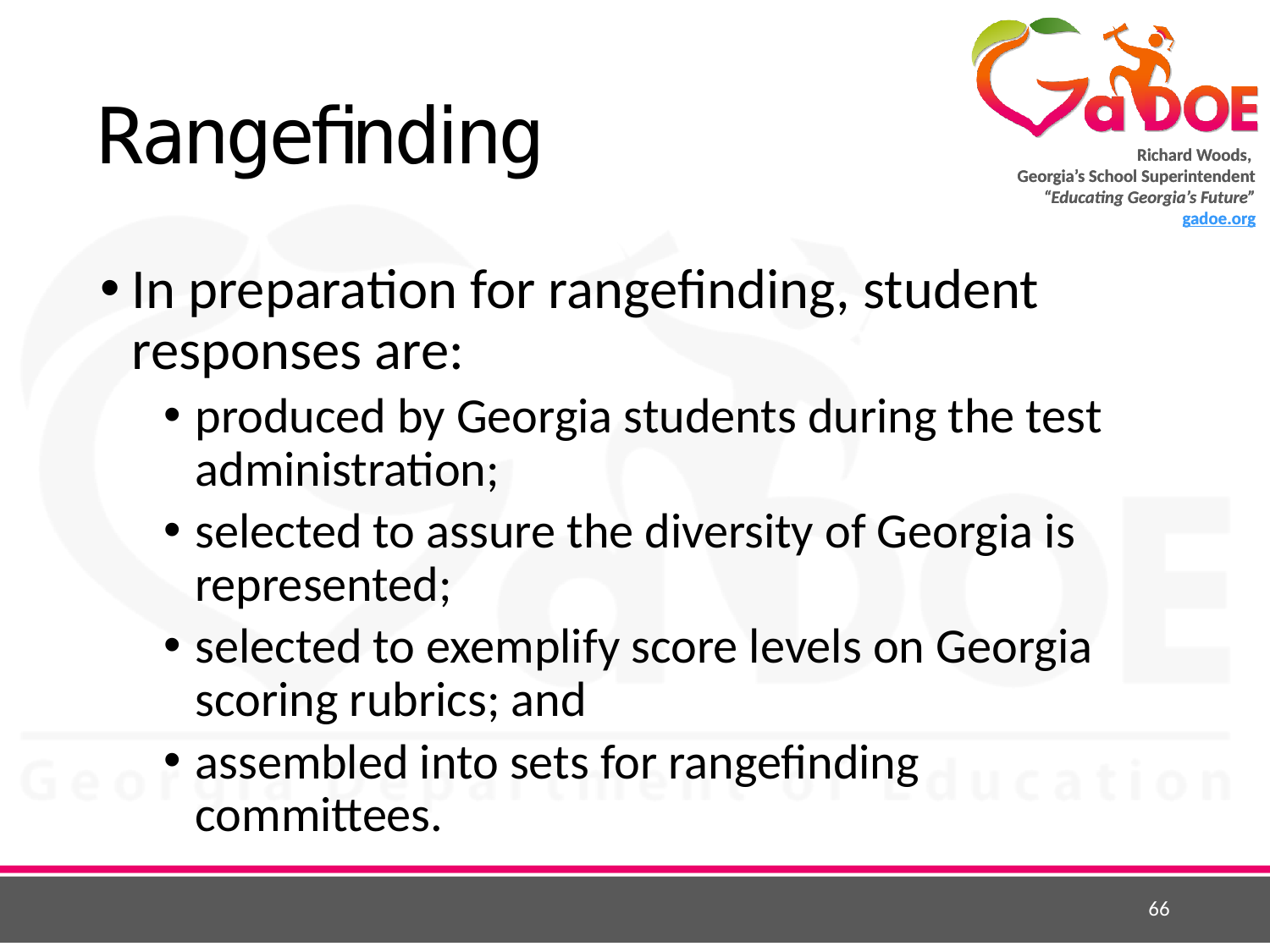

# Rangefinding
In preparation for rangefinding, student responses are:
produced by Georgia students during the test administration;
selected to assure the diversity of Georgia is represented;
selected to exemplify score levels on Georgia scoring rubrics; and
assembled into sets for rangefinding committees.
66